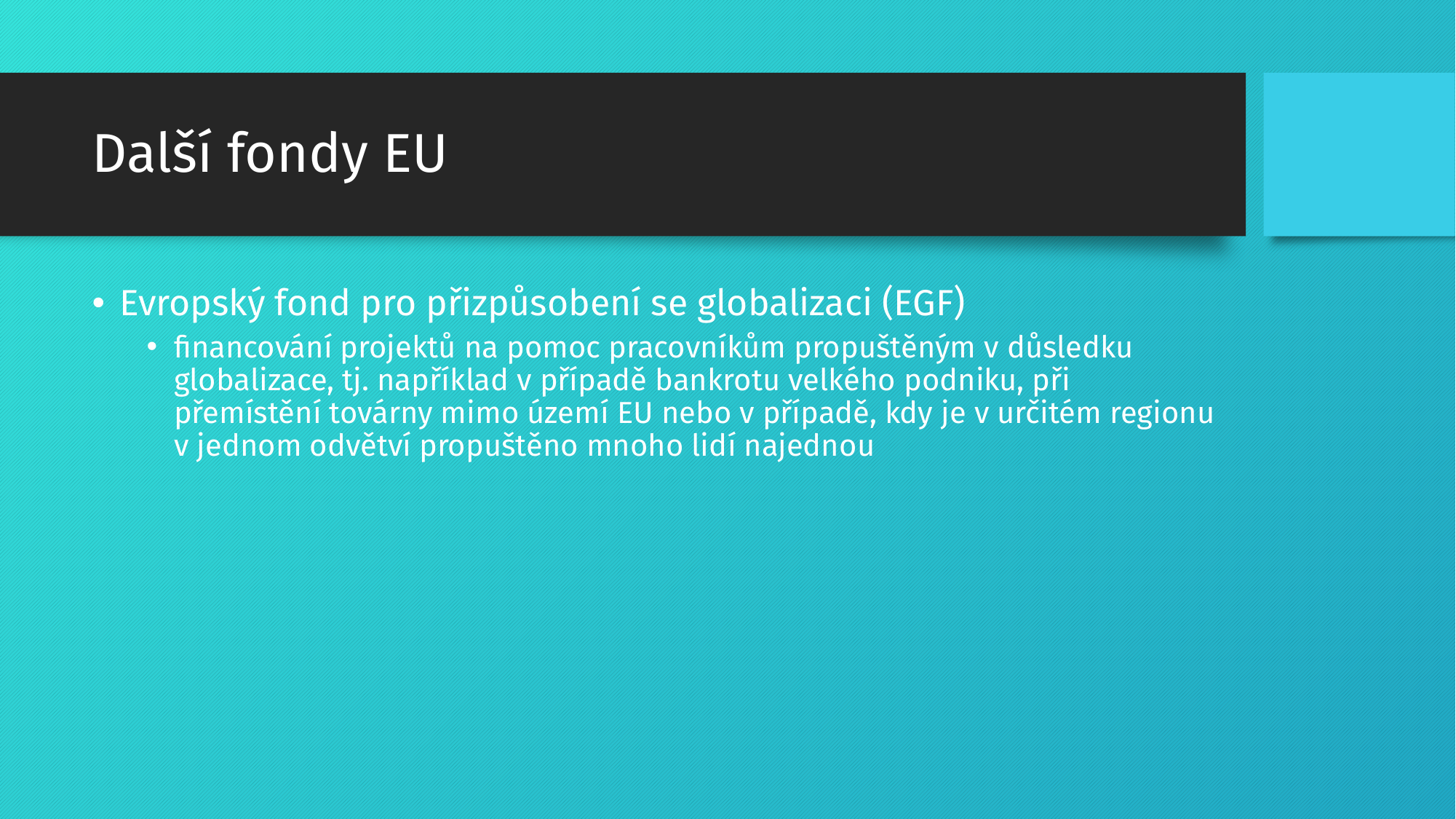

# Další fondy EU
Evropský fond pro přizpůsobení se globalizaci (EGF)
financování projektů na pomoc pracovníkům propuštěným v důsledku globalizace, tj. například v případě bankrotu velkého podniku, při přemístění továrny mimo území EU nebo v případě, kdy je v určitém regionu v jednom odvětví propuštěno mnoho lidí najednou